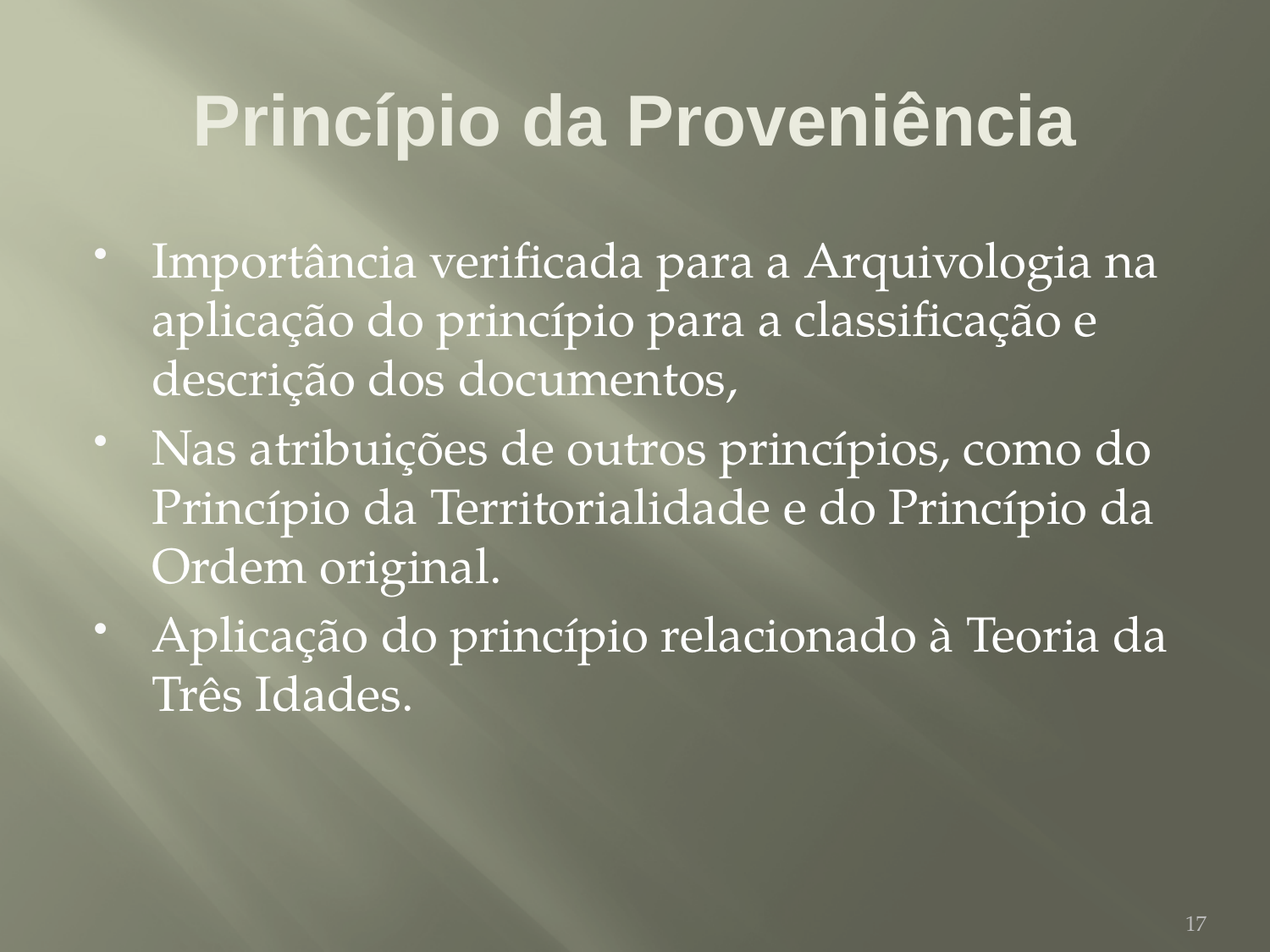

# Princípio da Proveniência
Importância verificada para a Arquivologia na aplicação do princípio para a classificação e descrição dos documentos,
Nas atribuições de outros princípios, como do Princípio da Territorialidade e do Princípio da Ordem original.
Aplicação do princípio relacionado à Teoria da Três Idades.
17